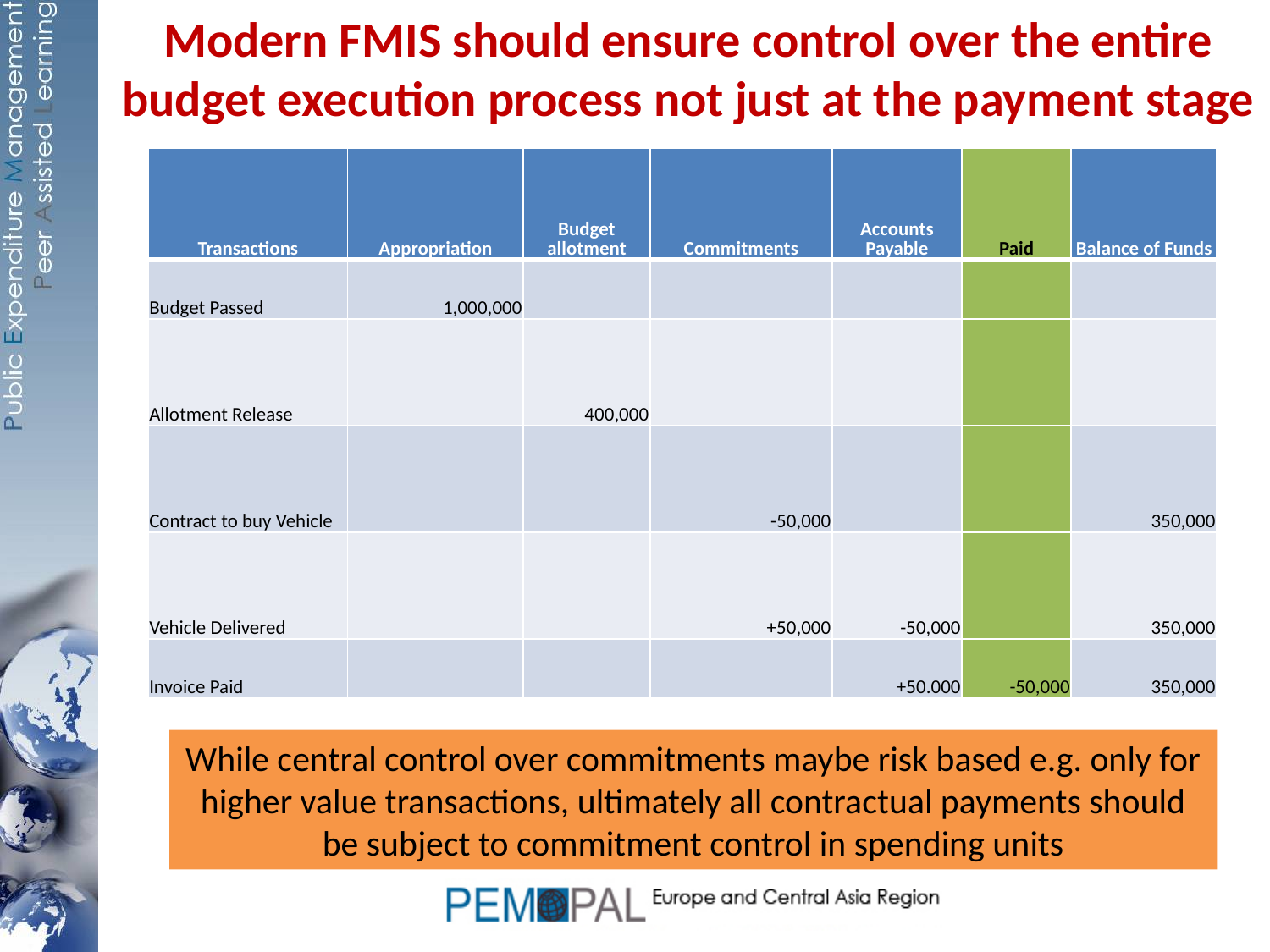

Modern FMIS should ensure control over the entire budget execution process not just at the payment stage
| Transactions | Appropriation | Budget allotment | Commitments | Accounts Payable | Paid | Balance of Funds |
| --- | --- | --- | --- | --- | --- | --- |
| Budget Passed | 1,000,000 |  |  |  |  |  |
| Allotment Release |  | 400,000 |  |  |  |  |
| Contract to buy Vehicle |  |  | -50,000 |  |  | 350,000 |
| Vehicle Delivered |  |  | +50,000 | -50,000 |  | 350,000 |
| Invoice Paid |  |  |  | +50.000 | -50,000 | 350,000 |
While central control over commitments maybe risk based e.g. only for higher value transactions, ultimately all contractual payments should be subject to commitment control in spending units